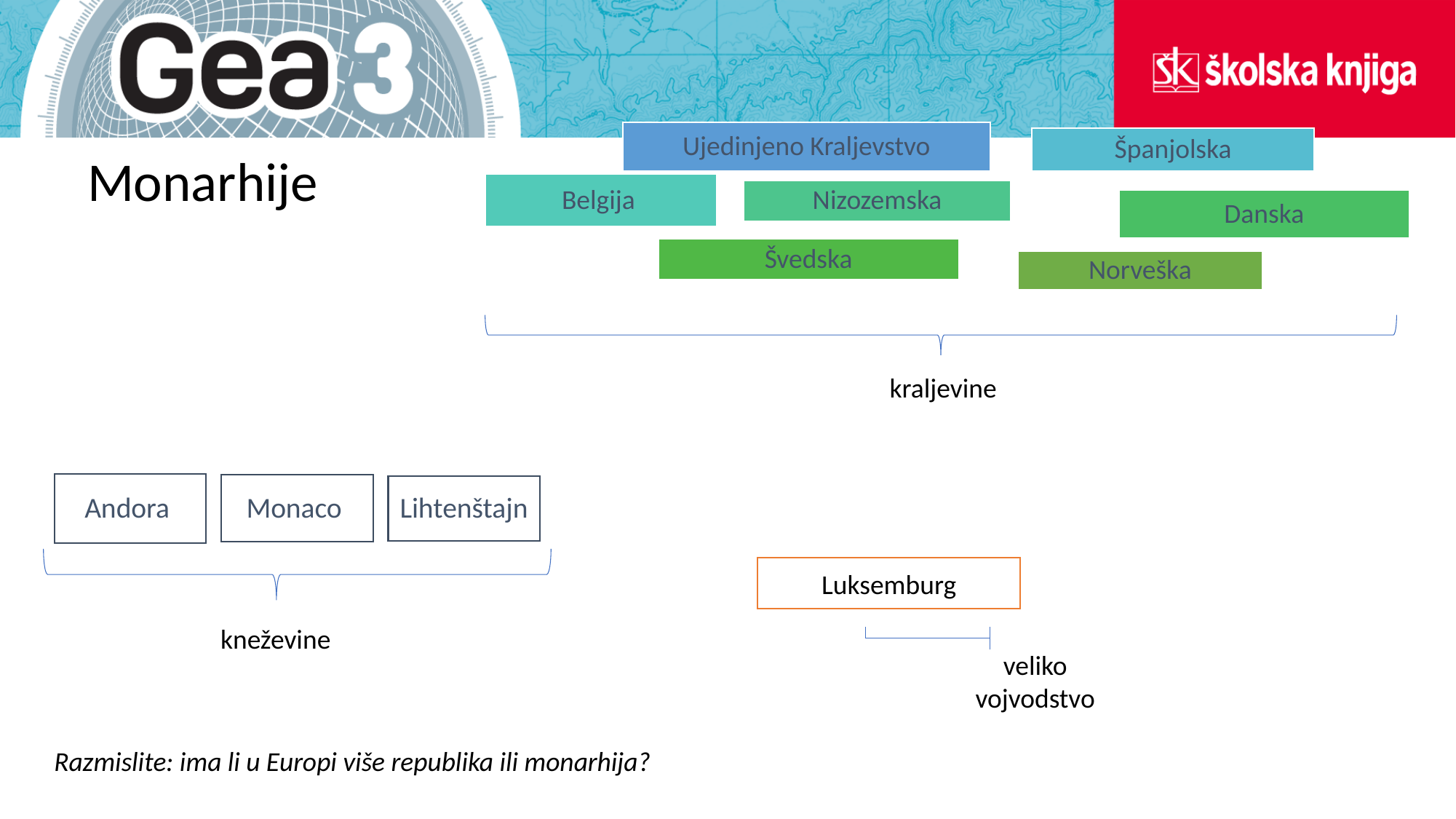

Ujedinjeno Kraljevstvo
Španjolska
Belgija
Nizozemska
Danska
Švedska
Norveška
Monarhije

kraljevine
Andora
Monaco
Lihtenštajn
Luksemburg

kneževine
veliko vojvodstvo
Razmislite: ima li u Europi više republika ili monarhija?